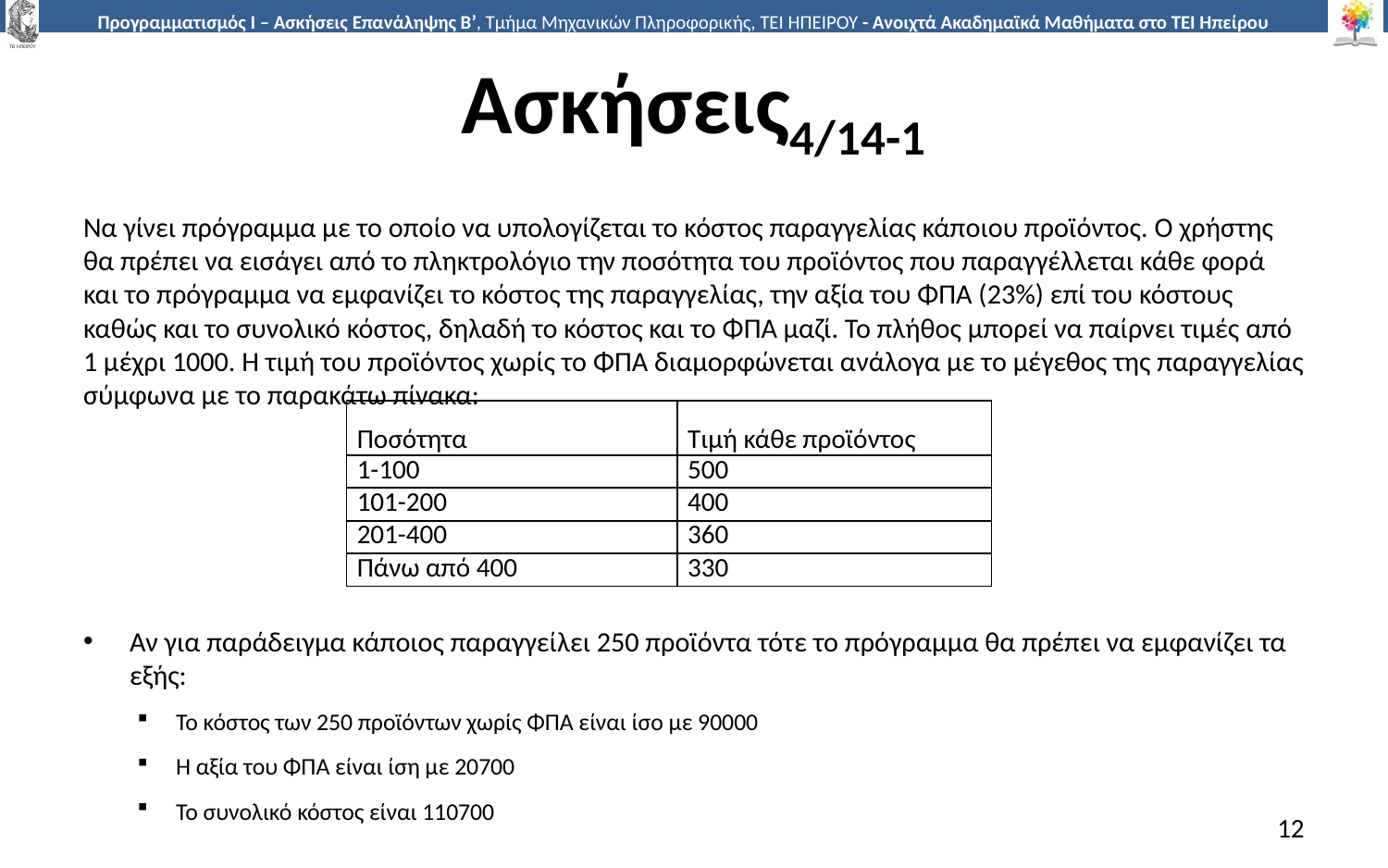

# Ασκήσεις4/14-1
Να γίνει πρόγραμμα με το οποίο να υπολογίζεται το κόστος παραγγελίας κάποιου προϊόντος. Ο χρήστης θα πρέπει να εισάγει από το πληκτρολόγιο την ποσότητα του προϊόντος που παραγγέλλεται κάθε φορά και το πρόγραμμα να εμφανίζει το κόστος της παραγγελίας, την αξία του ΦΠΑ (23%) επί του κόστους καθώς και το συνολικό κόστος, δηλαδή το κόστος και το ΦΠΑ μαζί. Το πλήθος μπορεί να παίρνει τιμές από 1 μέχρι 1000. Η τιμή του προϊόντος χωρίς το ΦΠΑ διαμορφώνεται ανάλογα με το μέγεθος της παραγγελίας σύμφωνα με το παρακάτω πίνακα:

Αν για παράδειγμα κάποιος παραγγείλει 250 προϊόντα τότε το πρόγραμμα θα πρέπει να εμφανίζει τα εξής:
Το κόστος των 250 προϊόντων χωρίς ΦΠΑ είναι ίσο με 90000
Η αξία του ΦΠΑ είναι ίση με 20700
Το συνολικό κόστος είναι 110700

| Ποσότητα | Τιμή κάθε προϊόντος |
| --- | --- |
| 1-100 | 500 |
| 101-200 | 400 |
| 201-400 | 360 |
| Πάνω από 400 | 330 |
12